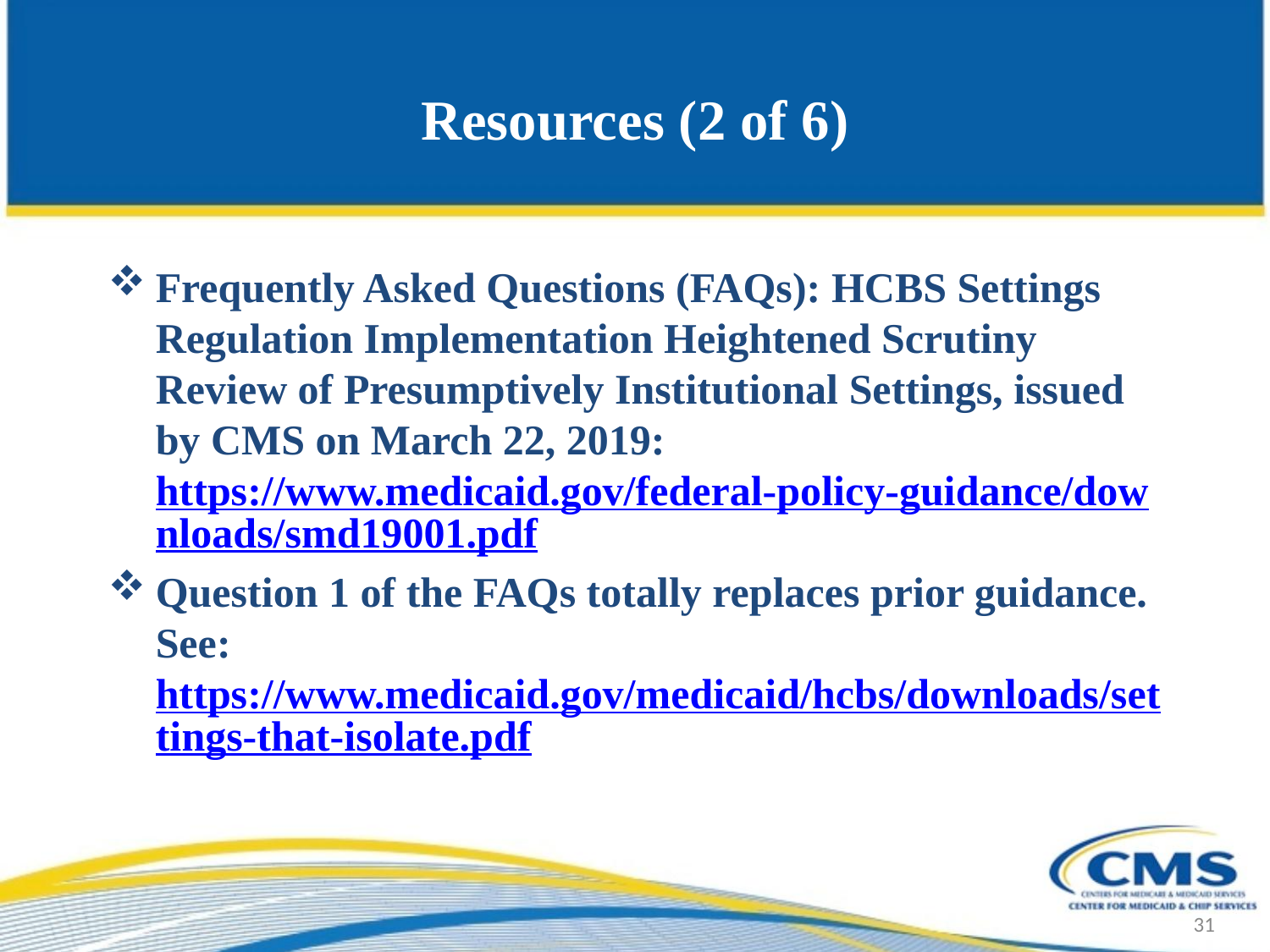

# Resources (2 of 6)
Frequently Asked Questions (FAQs): HCBS Settings Regulation Implementation Heightened Scrutiny Review of Presumptively Institutional Settings, issued by CMS on March 22, 2019: https://www.medicaid.gov/federal-policy-guidance/downloads/smd19001.pdf
Question 1 of the FAQs totally replaces prior guidance. See: https://www.medicaid.gov/medicaid/hcbs/downloads/settings-that-isolate.pdf

31